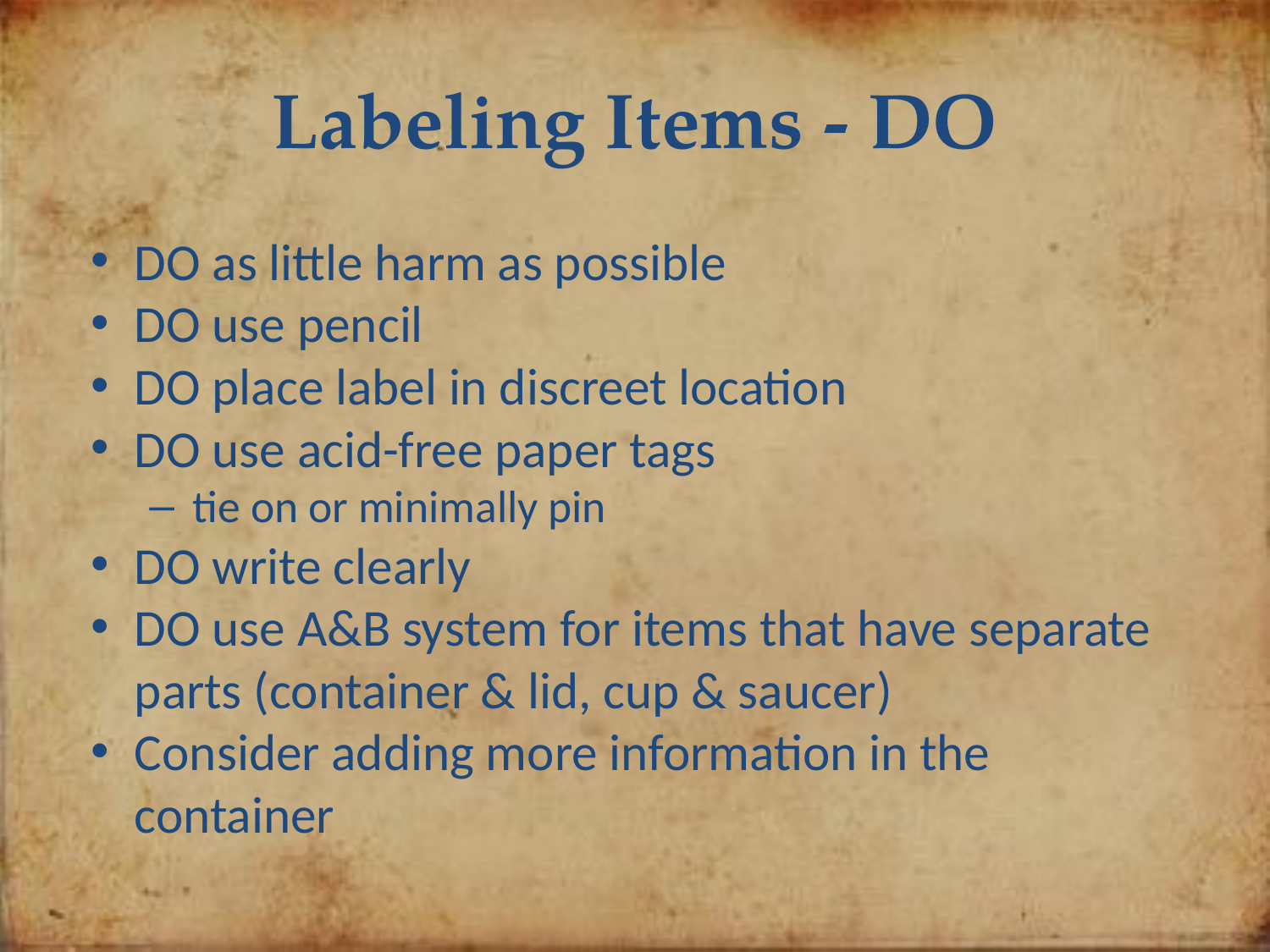

# Labeling Items - DO
DO as little harm as possible
DO use pencil
DO place label in discreet location
DO use acid-free paper tags
tie on or minimally pin
DO write clearly
DO use A&B system for items that have separate parts (container & lid, cup & saucer)
Consider adding more information in the container